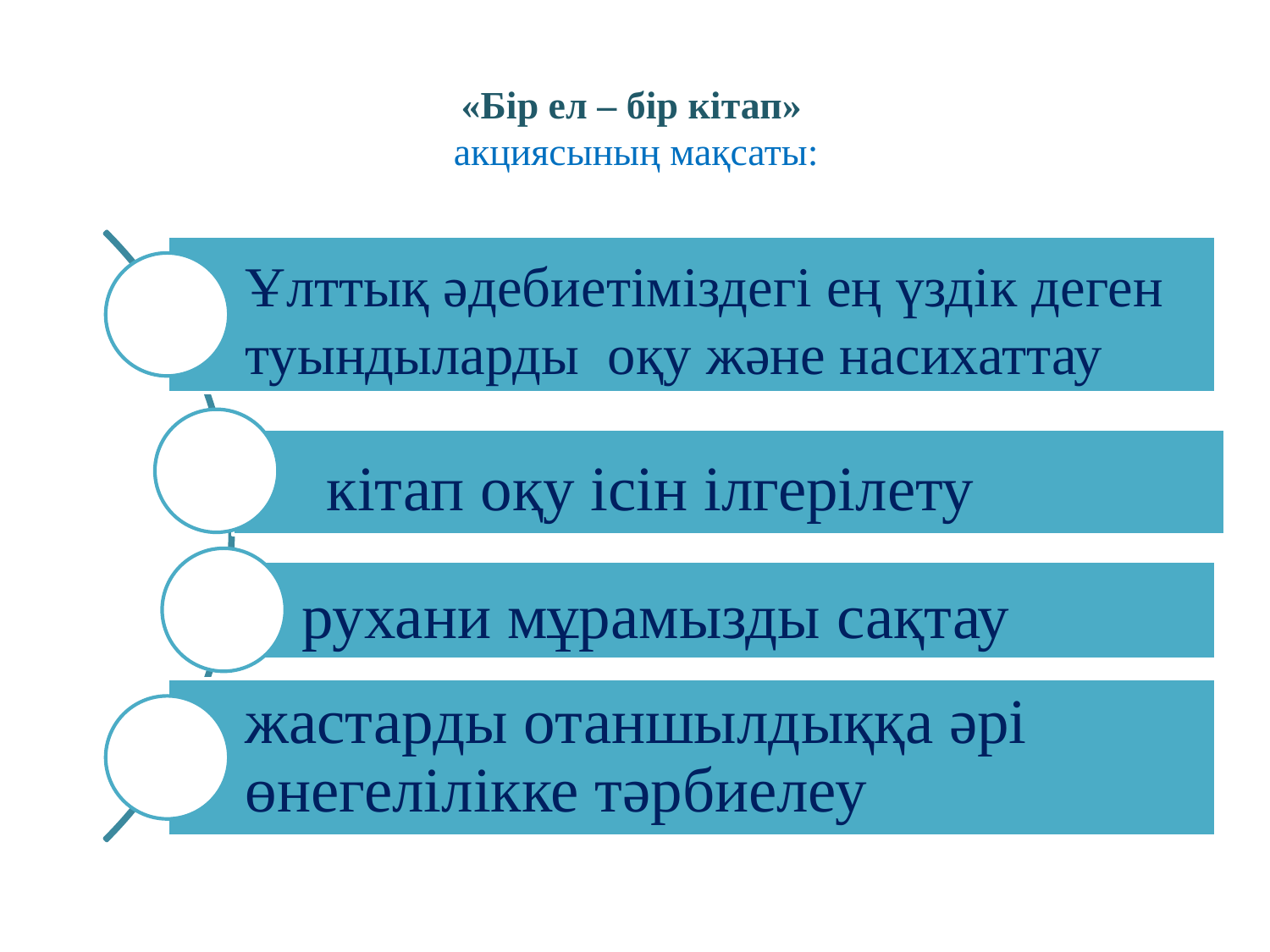

# «Бір ел – бір кітап» акциясының мақсаты:

Ұлттық әдебиетіміздегі ең үздік деген туындыларды  оқу және насихаттау

 кітап оқу ісін ілгерілету

рухани мұрамызды сақтау

жастарды отаншылдыққа әрі өнегелілікке тәрбиелеу